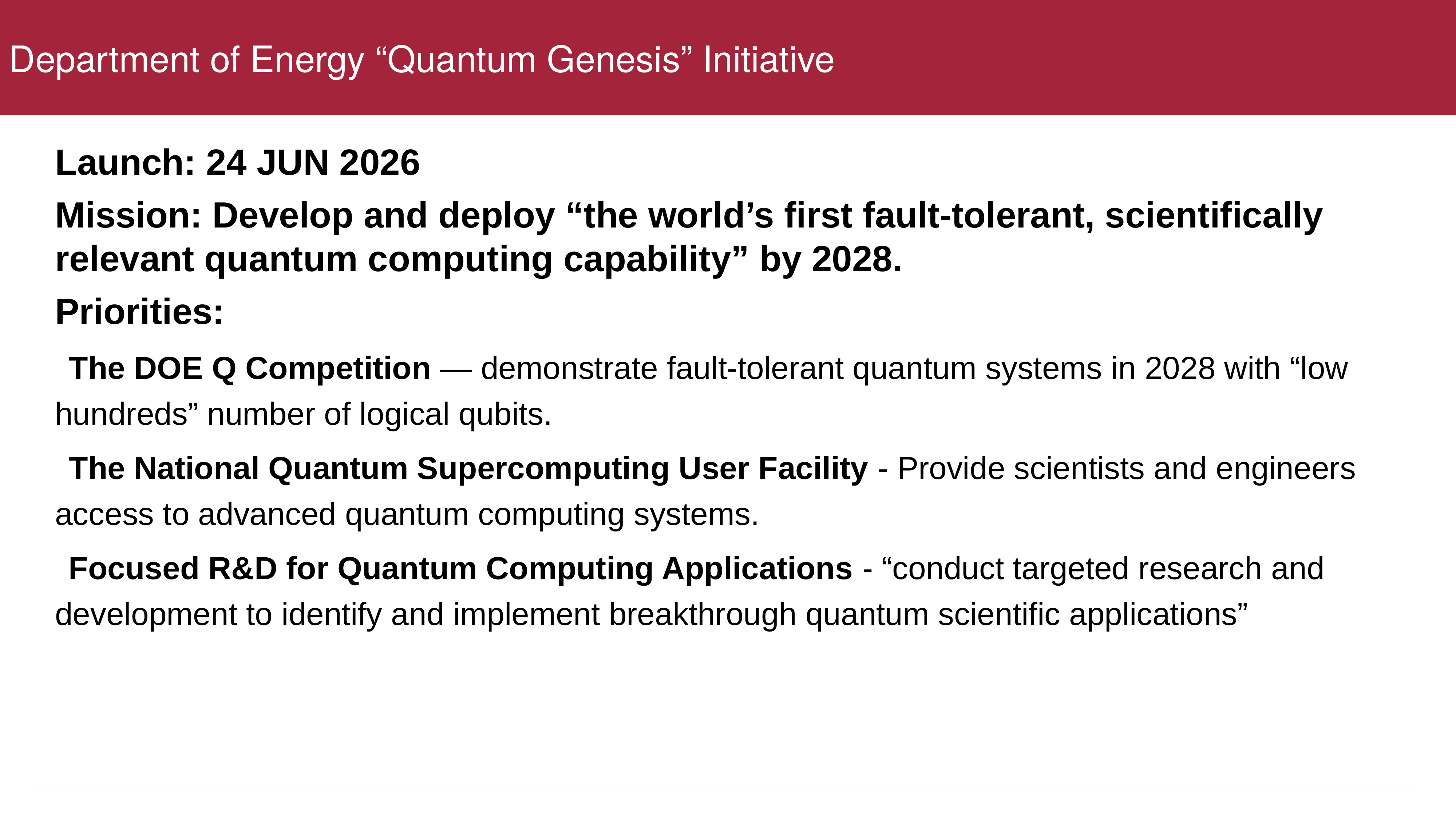

# Department of Energy “Quantum Genesis” Initiative
Launch: 24 JUN 2026
Mission: Develop and deploy “the world’s first fault-tolerant, scientifically relevant quantum computing capability” by 2028.
Priorities:
The DOE Q Competition — demonstrate fault-tolerant quantum systems in 2028 with “low hundreds” number of logical qubits.
The National Quantum Supercomputing User Facility - Provide scientists and engineers access to advanced quantum computing systems.
Focused R&D for Quantum Computing Applications - “conduct targeted research and development to identify and implement breakthrough quantum scientific applications”

52